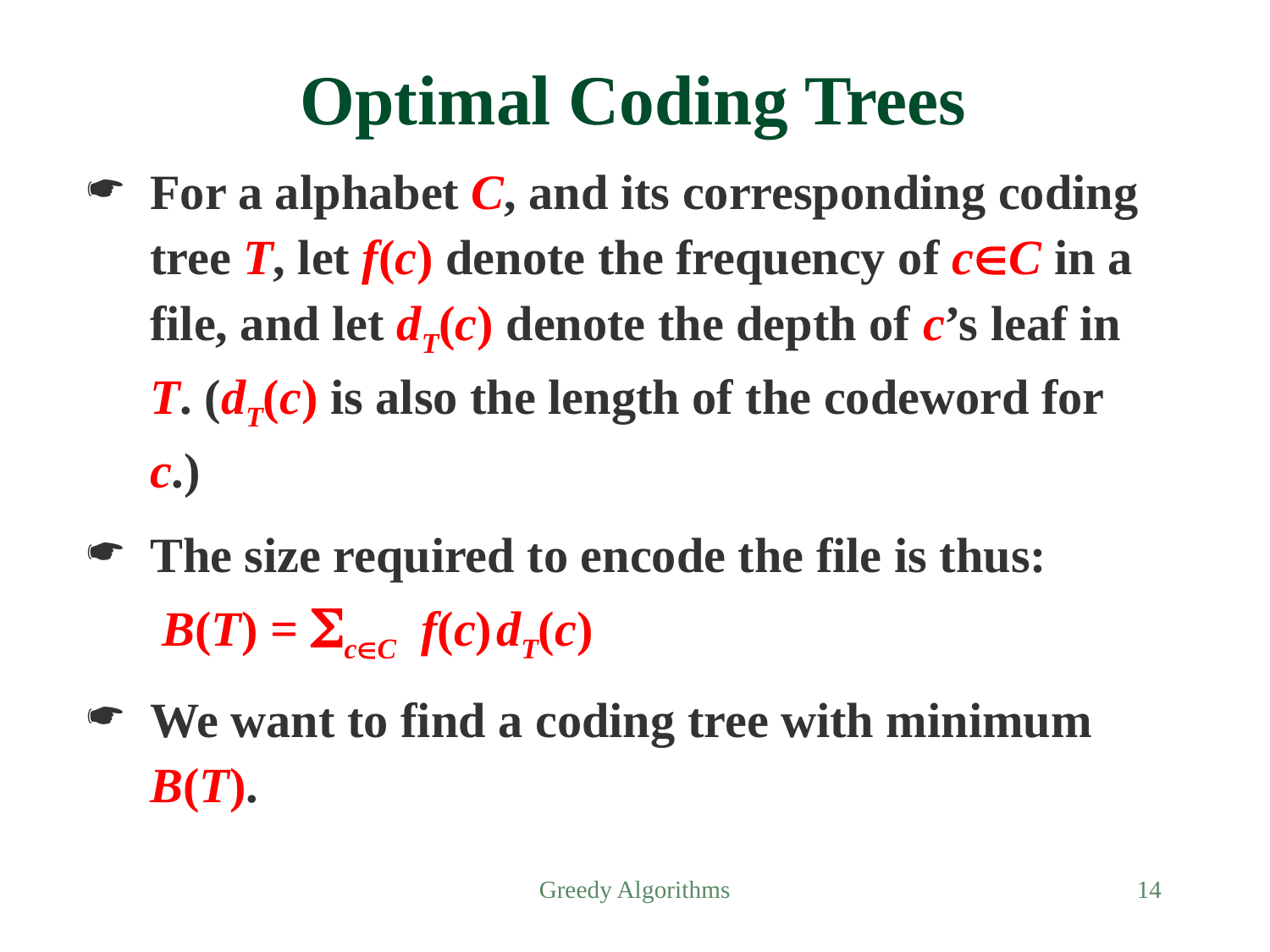

Optimal Coding Trees
For a alphabet C, and its corresponding coding tree T, let f(c) denote the frequency of c∈C in a file, and let dT(c) denote the depth of c’s leaf in T. (dT(c) is also the length of the codeword for c.)
The size required to encode the file is thus:
 B(T) = Σc∈C  f(c) dT(c)
We want to find a coding tree with minimum B(T).
Greedy Algorithms
14